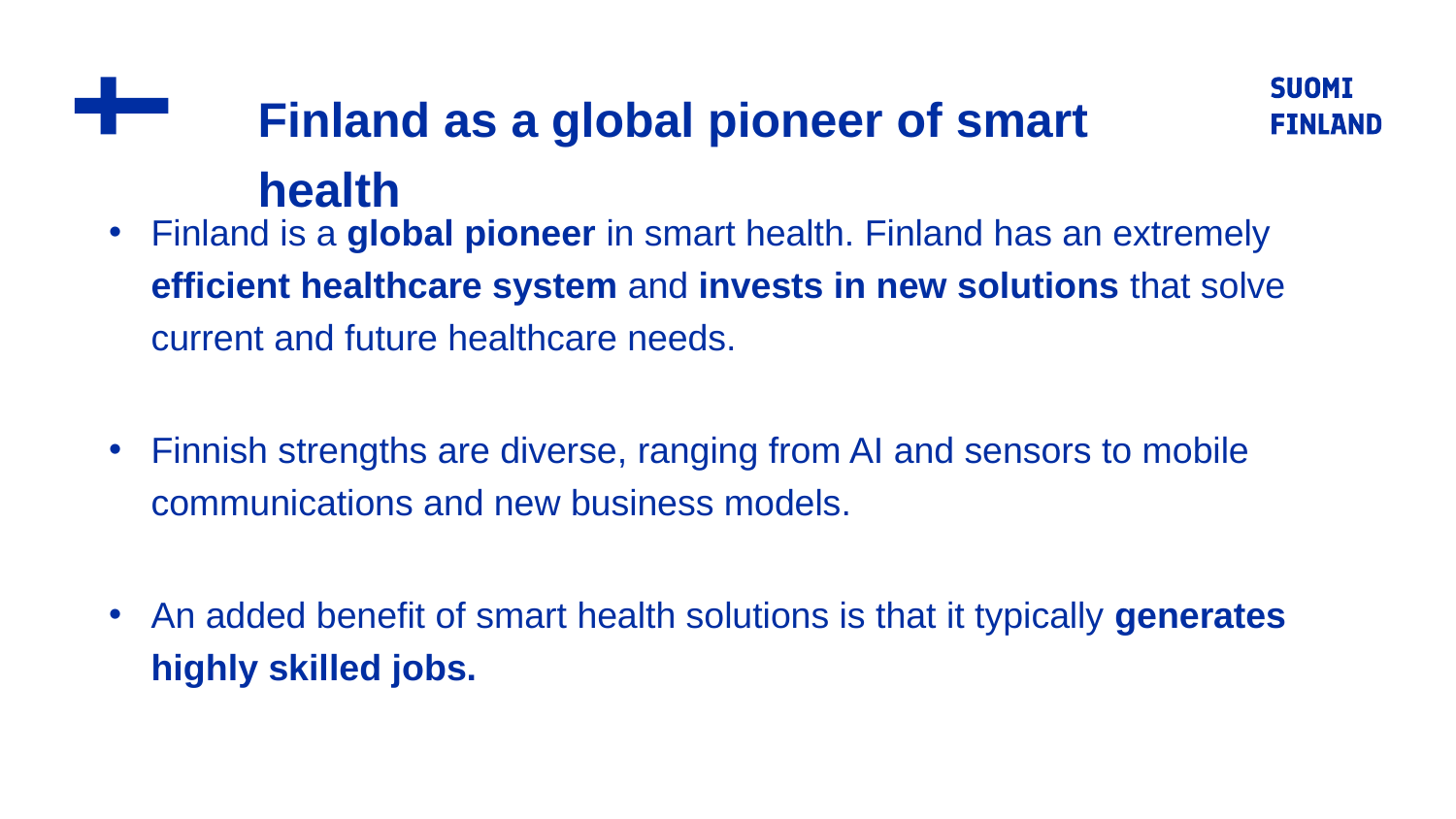

# Finland as a global pioneer of smart health
Finland is a global pioneer in smart health. Finland has an extremely efficient healthcare system and invests in new solutions that solve current and future healthcare needs.

Finnish strengths are diverse, ranging from AI and sensors to mobile communications and new business models.

An added benefit of smart health solutions is that it typically generates highly skilled jobs.